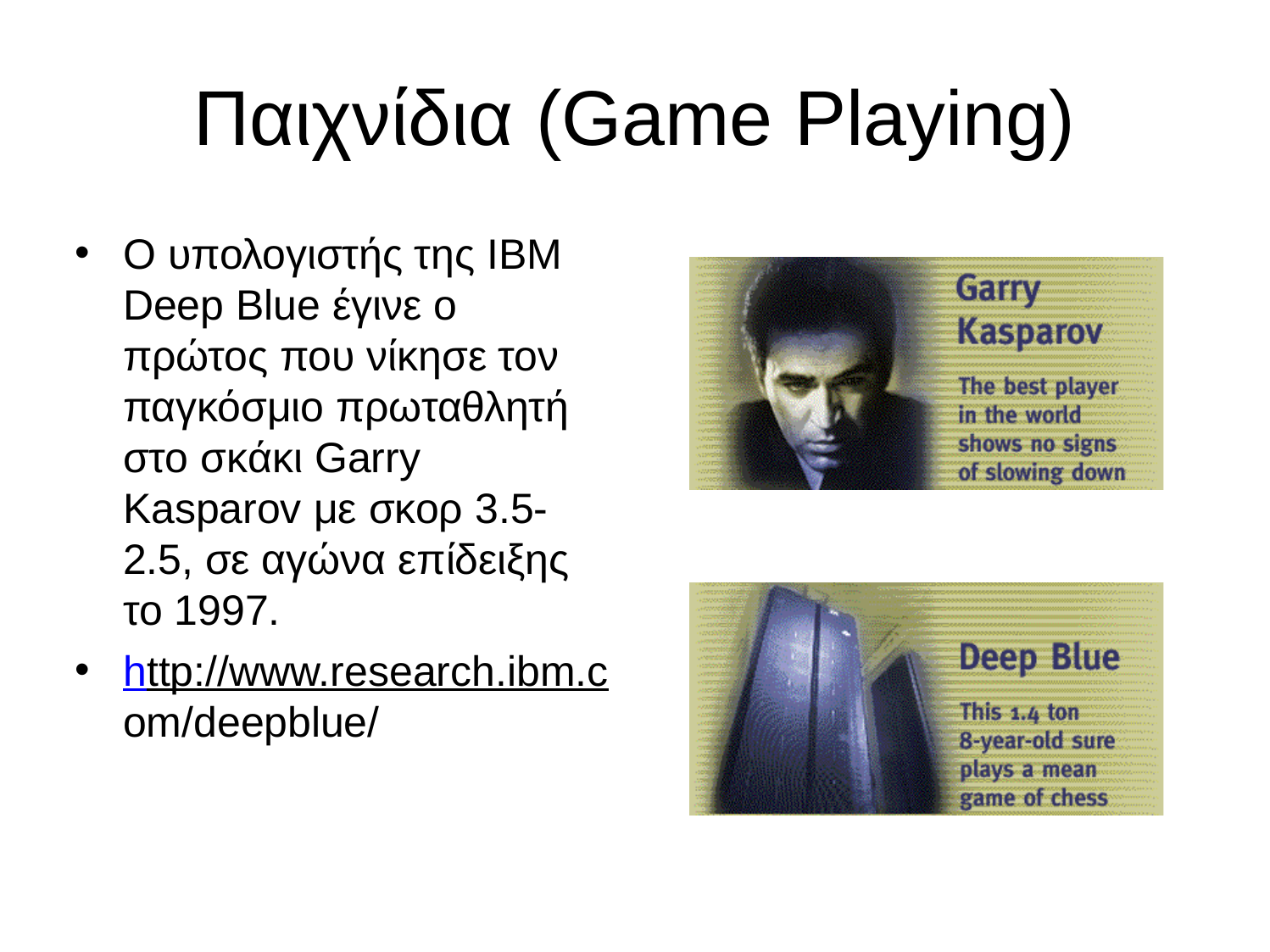

# Παιχνίδια (Game Playing)
Ο υπολογιστής της IBM Deep Blue έγινε ο πρώτος που νίκησε τον παγκόσμιο πρωταθλητή στο σκάκι Garry Kasparov με σκορ 3.5- 2.5, σε αγώνα επίδειξης το 1997.
http://www.research.ibm.c om/deepblue/